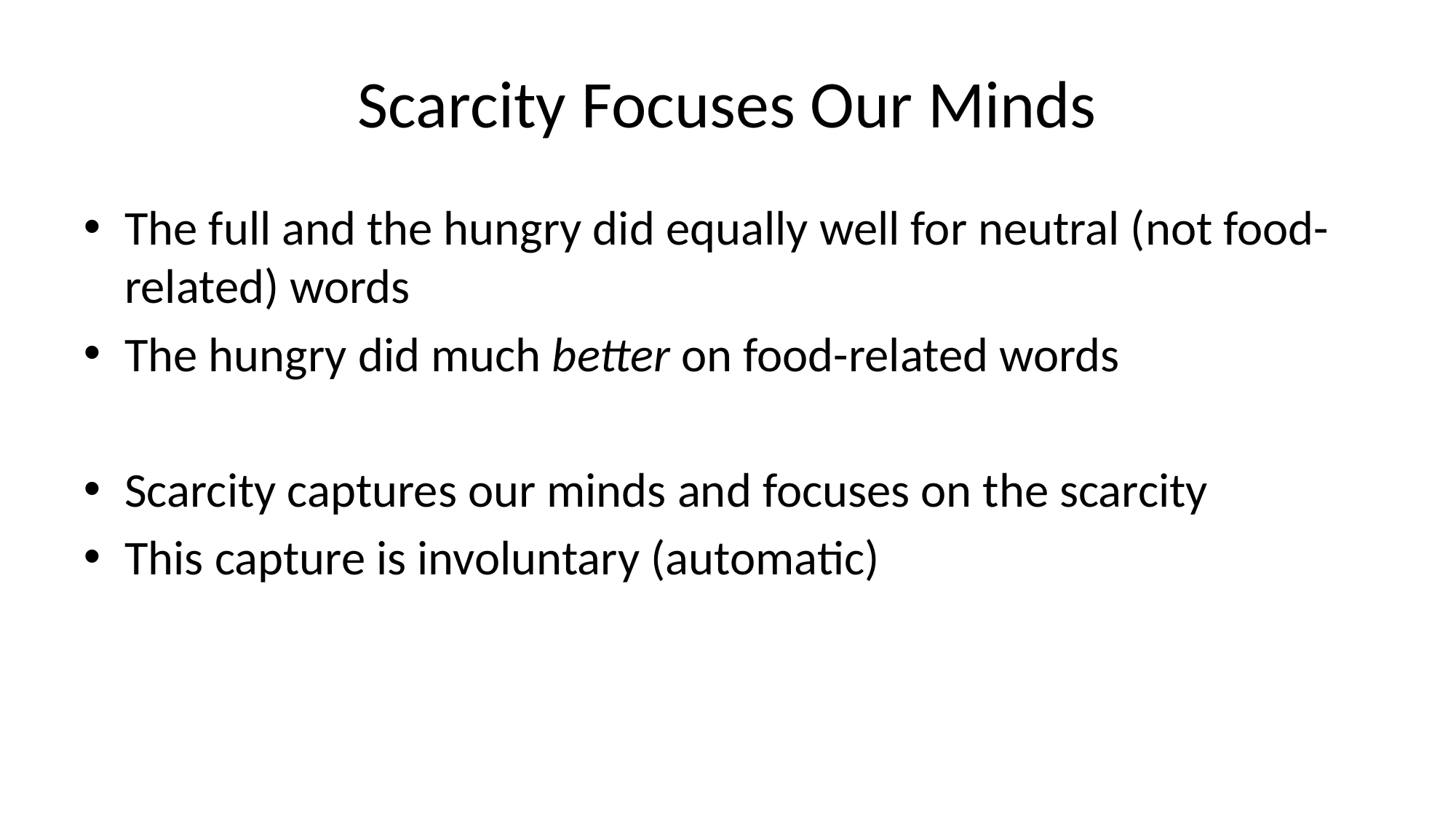

# Scarcity Focuses Our Minds
The full and the hungry did equally well for neutral (not food-related) words
The hungry did much better on food-related words

Scarcity captures our minds and focuses on the scarcity
This capture is involuntary (automatic)